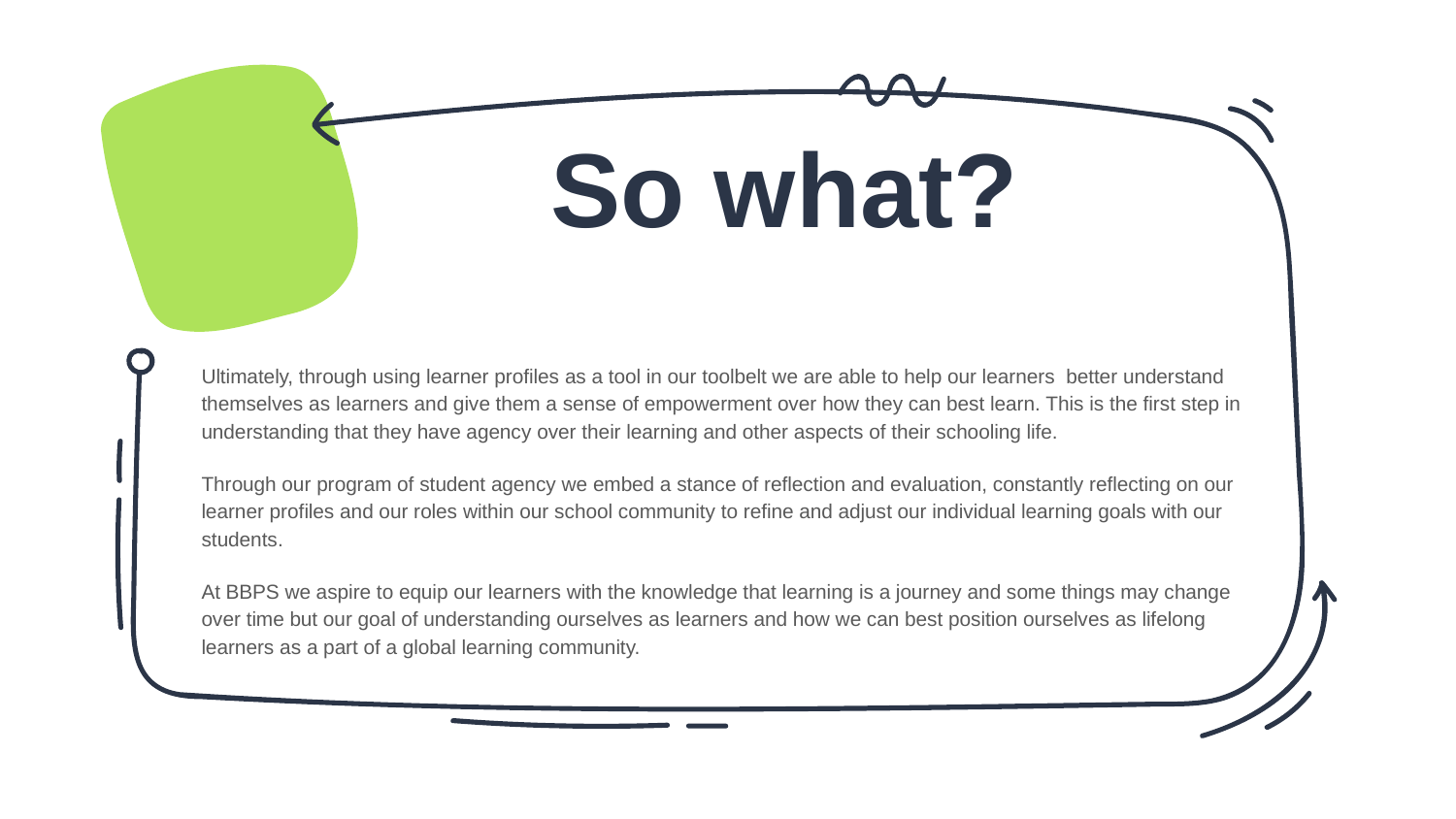

# So what?
Ultimately, through using learner profiles as a tool in our toolbelt we are able to help our learners  better understand themselves as learners and give them a sense of empowerment over how they can best learn. This is the first step in understanding that they have agency over their learning and other aspects of their schooling life.
Through our program of student agency we embed a stance of reflection and evaluation, constantly reflecting on our learner profiles and our roles within our school community to refine and adjust our individual learning goals with our students.
At BBPS we aspire to equip our learners with the knowledge that learning is a journey and some things may change over time but our goal of understanding ourselves as learners and how we can best position ourselves as lifelong learners as a part of a global learning community.